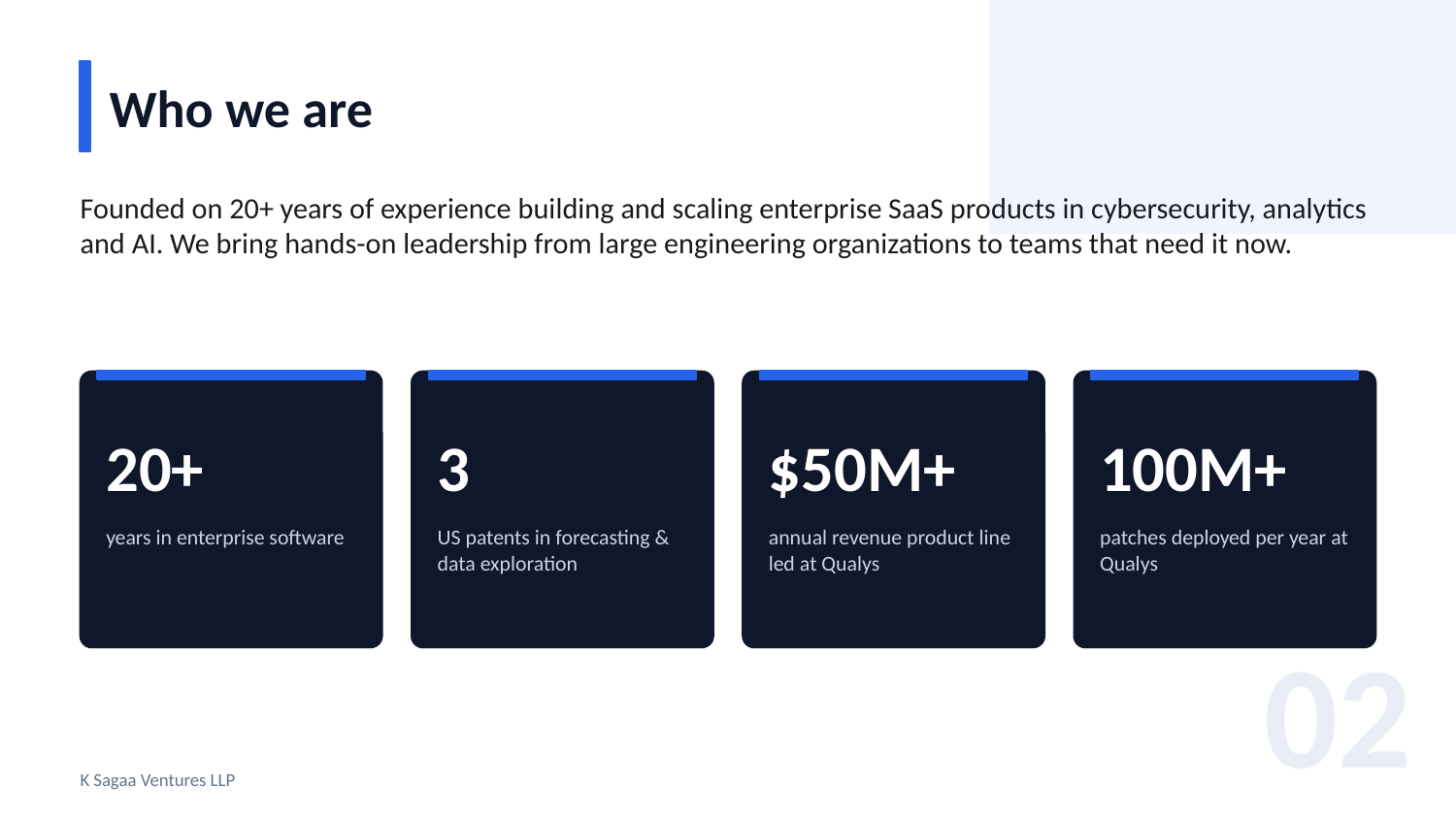

Who we are

Founded on 20+ years of experience building and scaling enterprise SaaS products in cybersecurity, analytics and AI. We bring hands-on leadership from large engineering organizations to teams that need it now.

20+
3
$50M+
100M+
years in enterprise software
US patents in forecasting & data exploration
annual revenue product line led at Qualys
patches deployed per year at Qualys
02
K Sagaa Ventures LLP